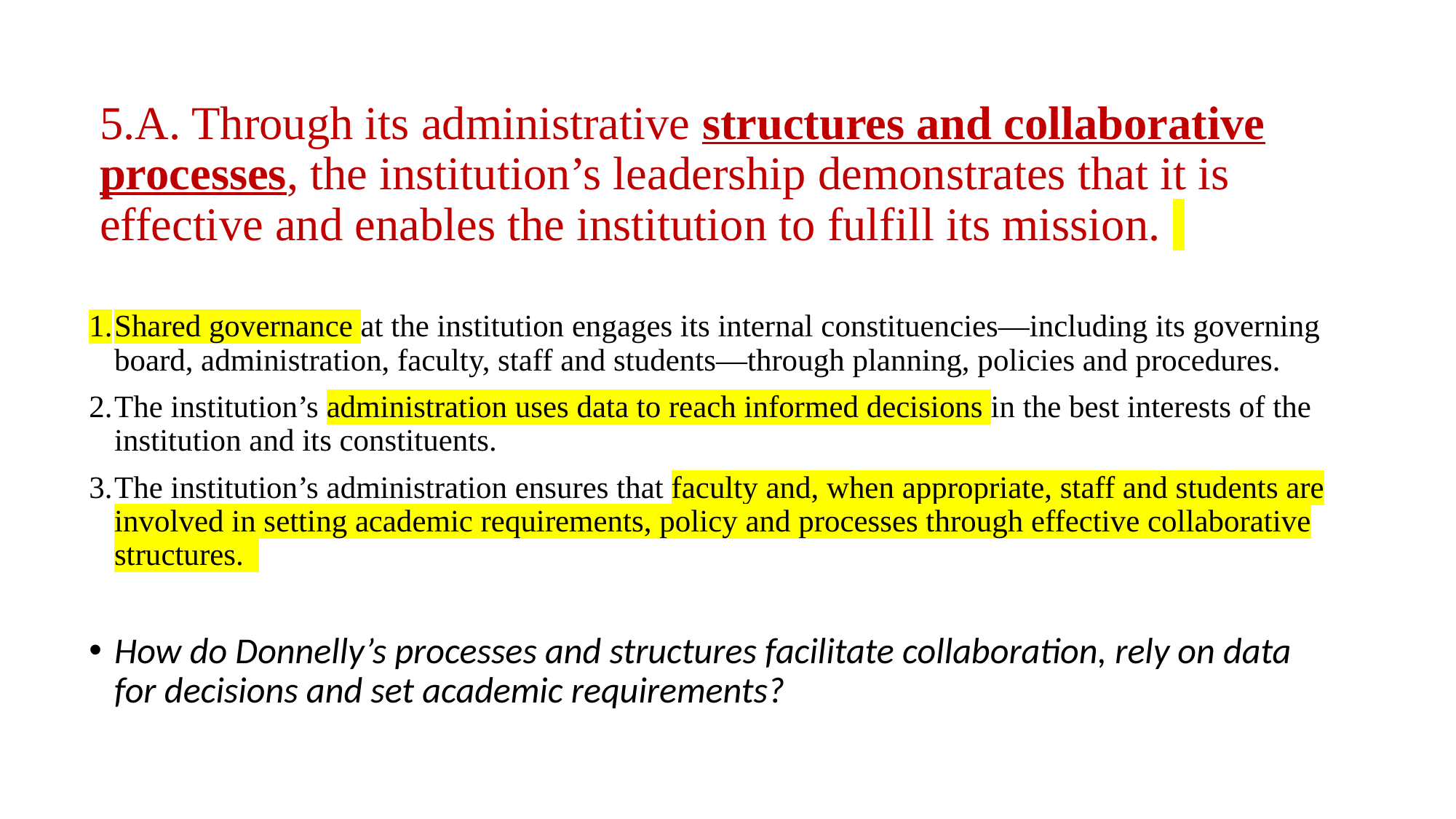

# 5.A. Through its administrative structures and collaborative processes, the institution’s leadership demonstrates that it is effective and enables the institution to fulfill its mission.
Shared governance at the institution engages its internal constituencies—including its governing board, administration, faculty, staff and students—through planning, policies and procedures.
The institution’s administration uses data to reach informed decisions in the best interests of the institution and its constituents.
The institution’s administration ensures that faculty and, when appropriate, staff and students are involved in setting academic requirements, policy and processes through effective collaborative structures.

How do Donnelly’s processes and structures facilitate collaboration, rely on data for decisions and set academic requirements?